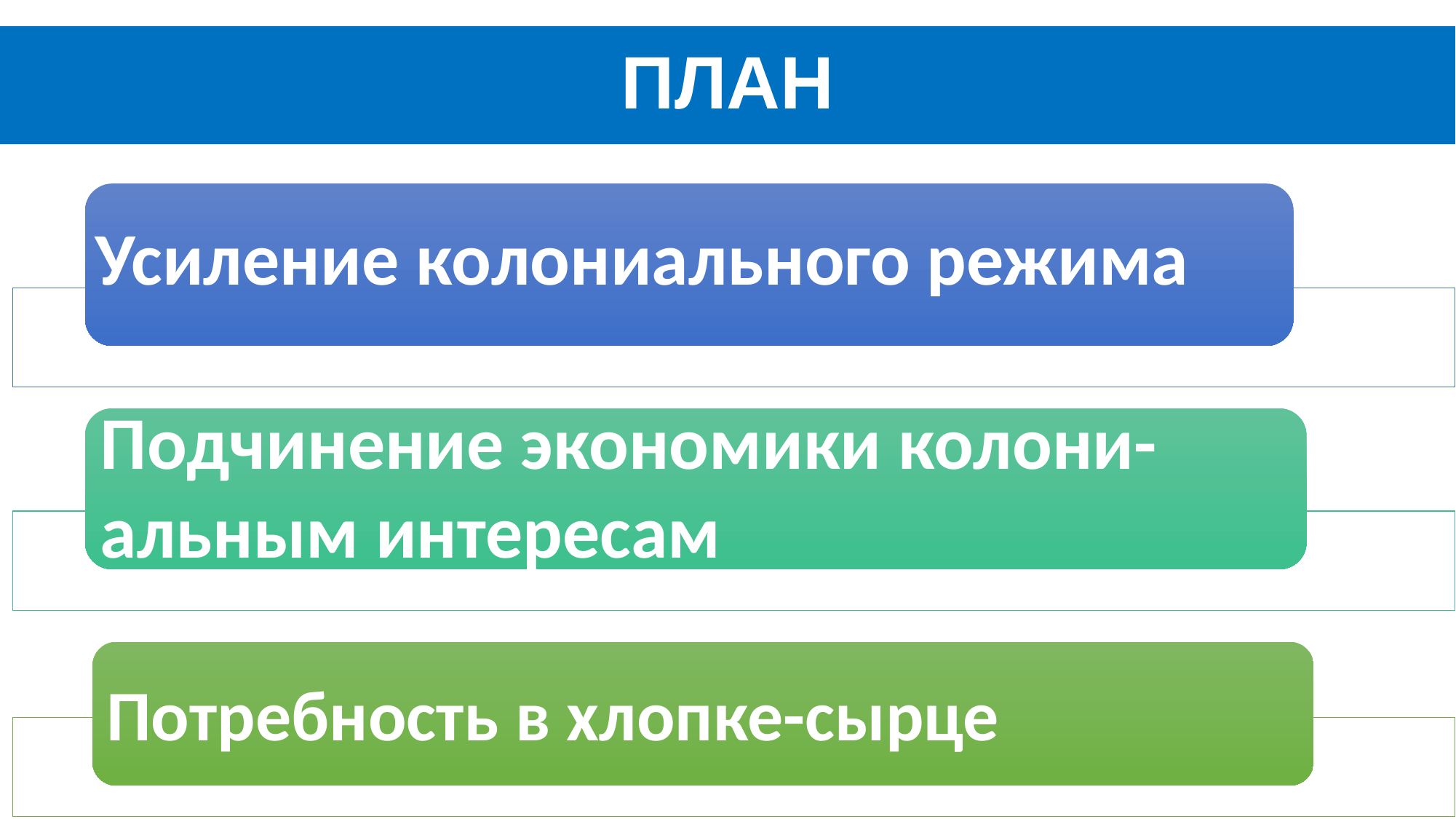

# ПЛАН

  Усиление колониального режима
Подчинение экономики колони- альным интересам
Потребность в хлопке-сырце